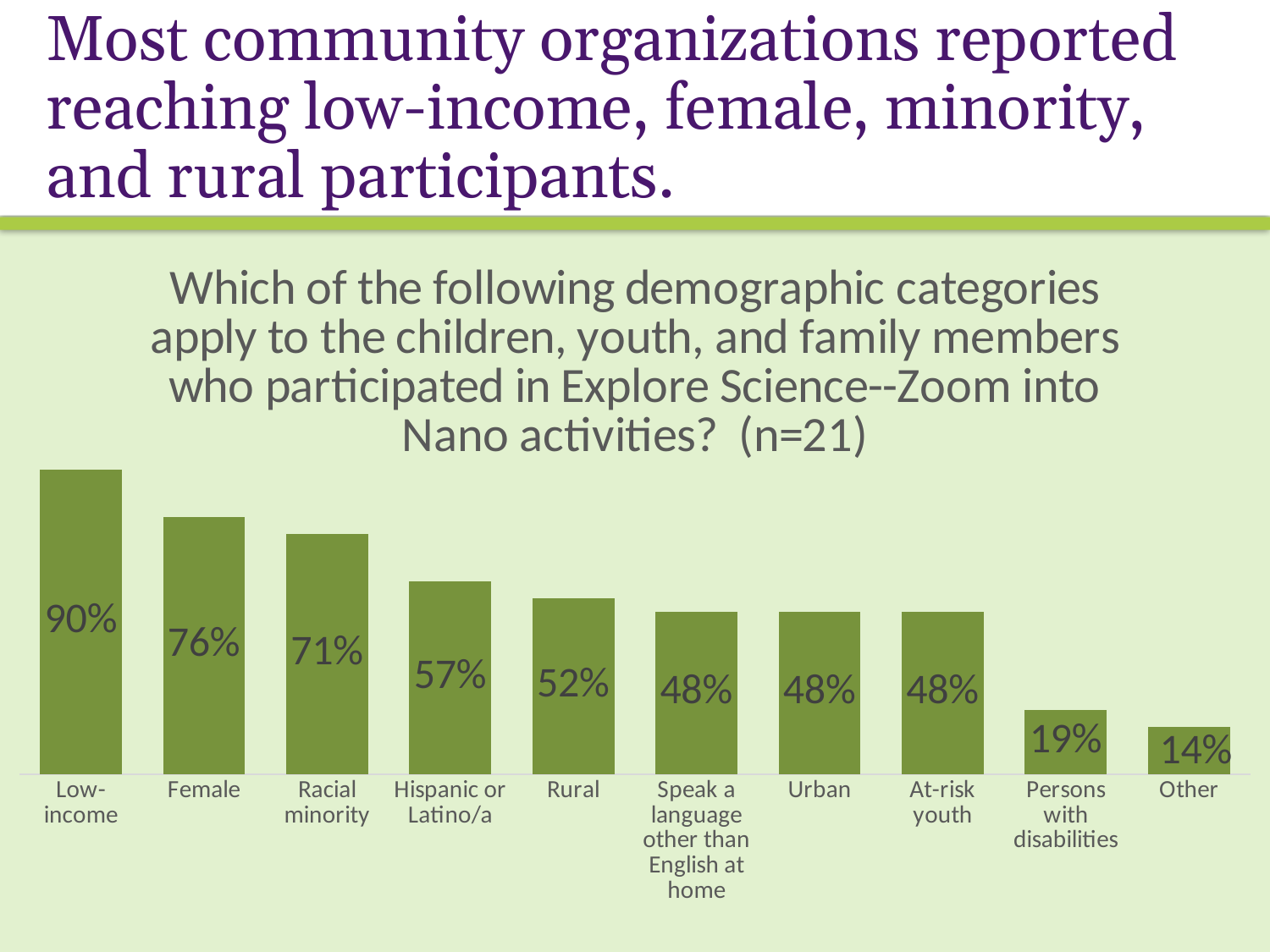

# Most community organizations reported reaching low-income, female, minority, and rural participants.

### Chart: Which of the following demographic categories apply to the children, youth, and family members who participated in Explore Science--Zoom into Nano activities?  (n=21)

| Category | Percentage of audiences reached by community partner respondents to the post survey |
|---|---|
| Low-income | 0.9 |
| Female | 0.76 |
| Racial minority | 0.71 |
| Hispanic or Latino/a | 0.57 |
| Rural | 0.52 |
| Speak a language other than English at home | 0.48 |
| Urban | 0.48 |
| At-risk youth | 0.48 |
| Persons with disabilities | 0.19 |
| Other | 0.14 |